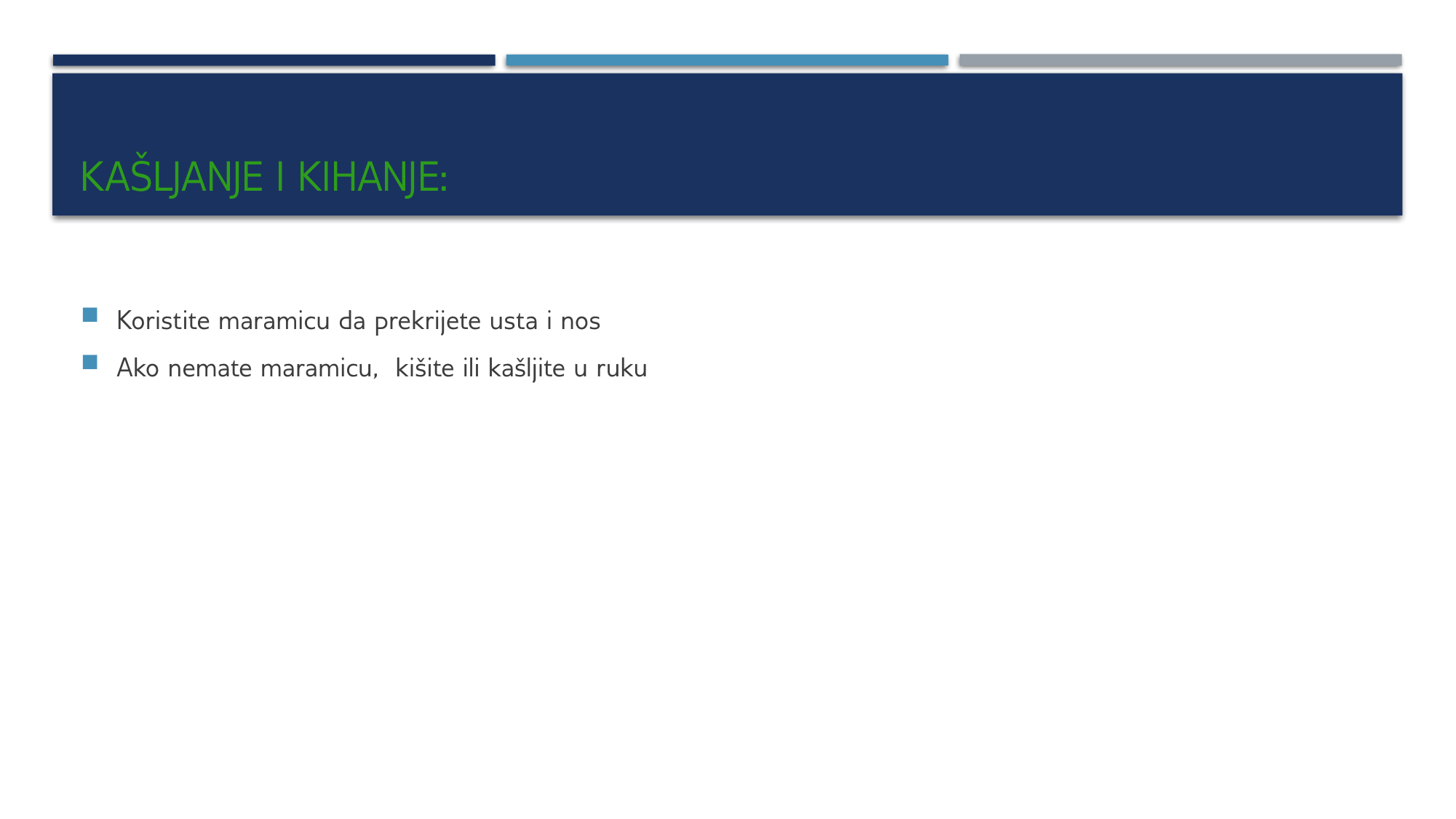

# Kašljanje i kihanje:

Koristite maramicu da prekrijete usta i nos
Ako nemate maramicu,  kišite ili kašljite u ruku